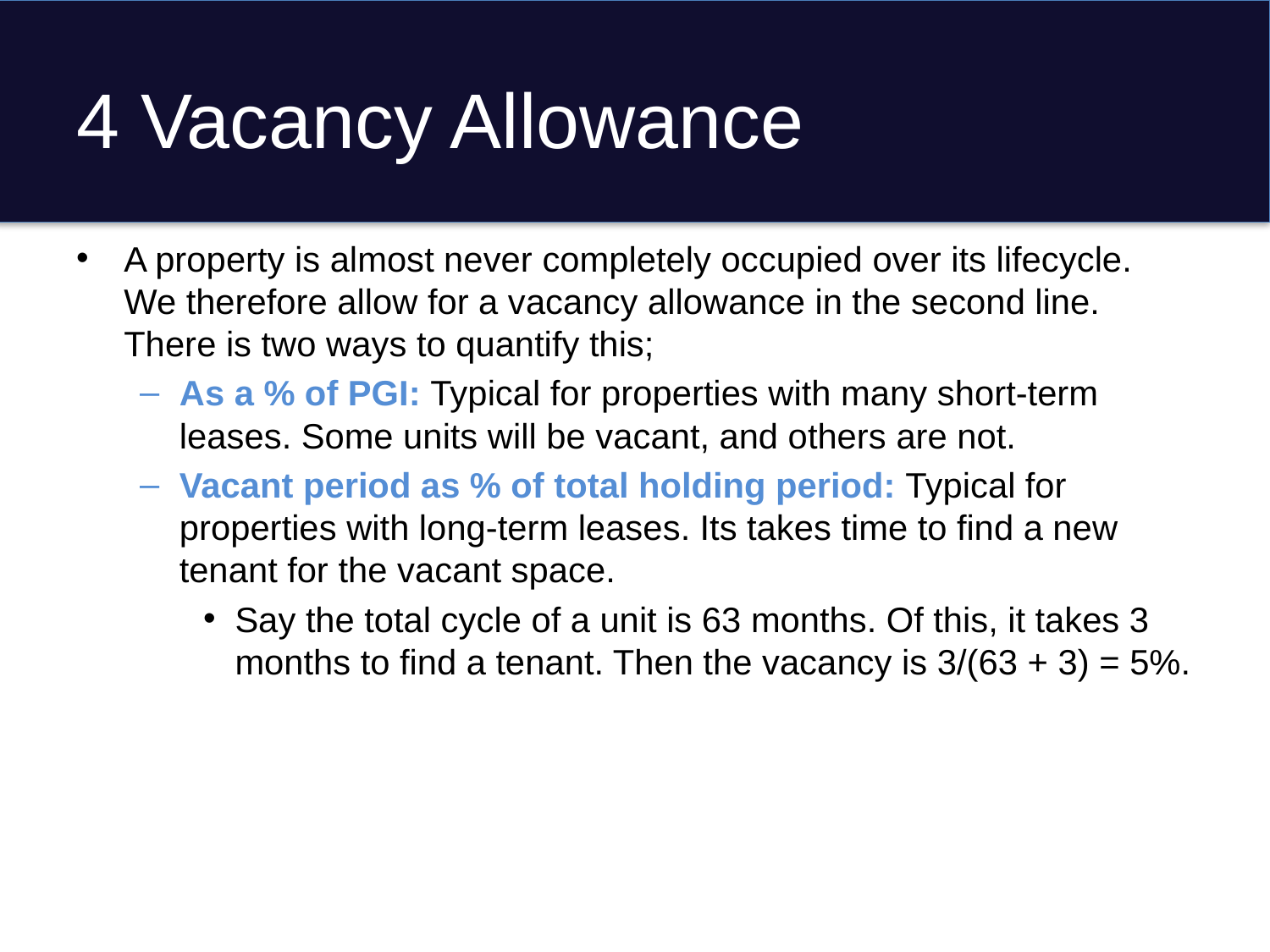

# 4 Vacancy Allowance
A property is almost never completely occupied over its lifecycle. We therefore allow for a vacancy allowance in the second line. There is two ways to quantify this;
As a % of PGI: Typical for properties with many short-term leases. Some units will be vacant, and others are not.
Vacant period as % of total holding period: Typical for properties with long-term leases. Its takes time to find a new tenant for the vacant space.
Say the total cycle of a unit is 63 months. Of this, it takes 3 months to find a tenant. Then the vacancy is 3/(63 + 3) = 5%.